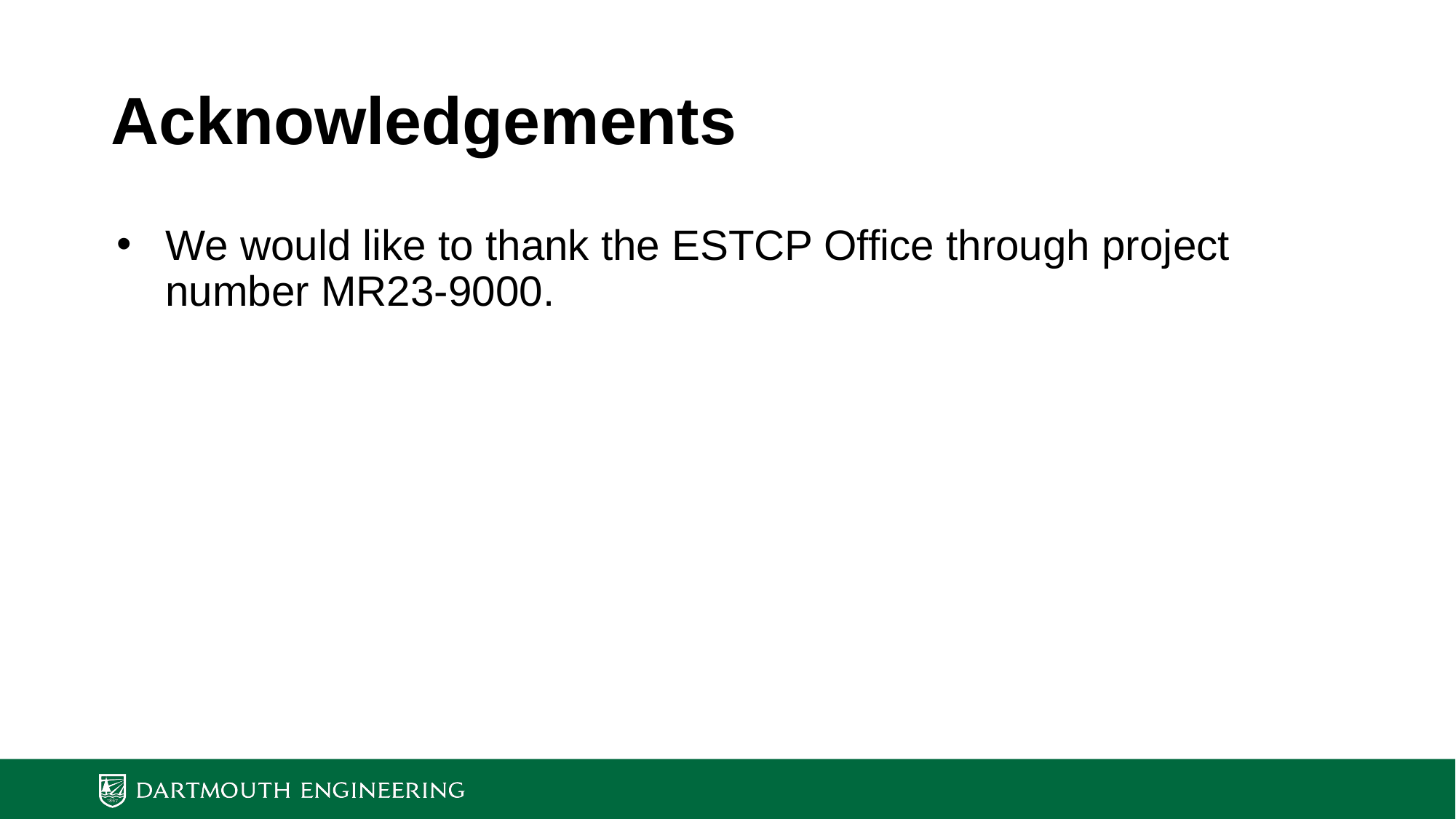

# Acknowledgements
We would like to thank the ESTCP Office through project number MR23-9000.